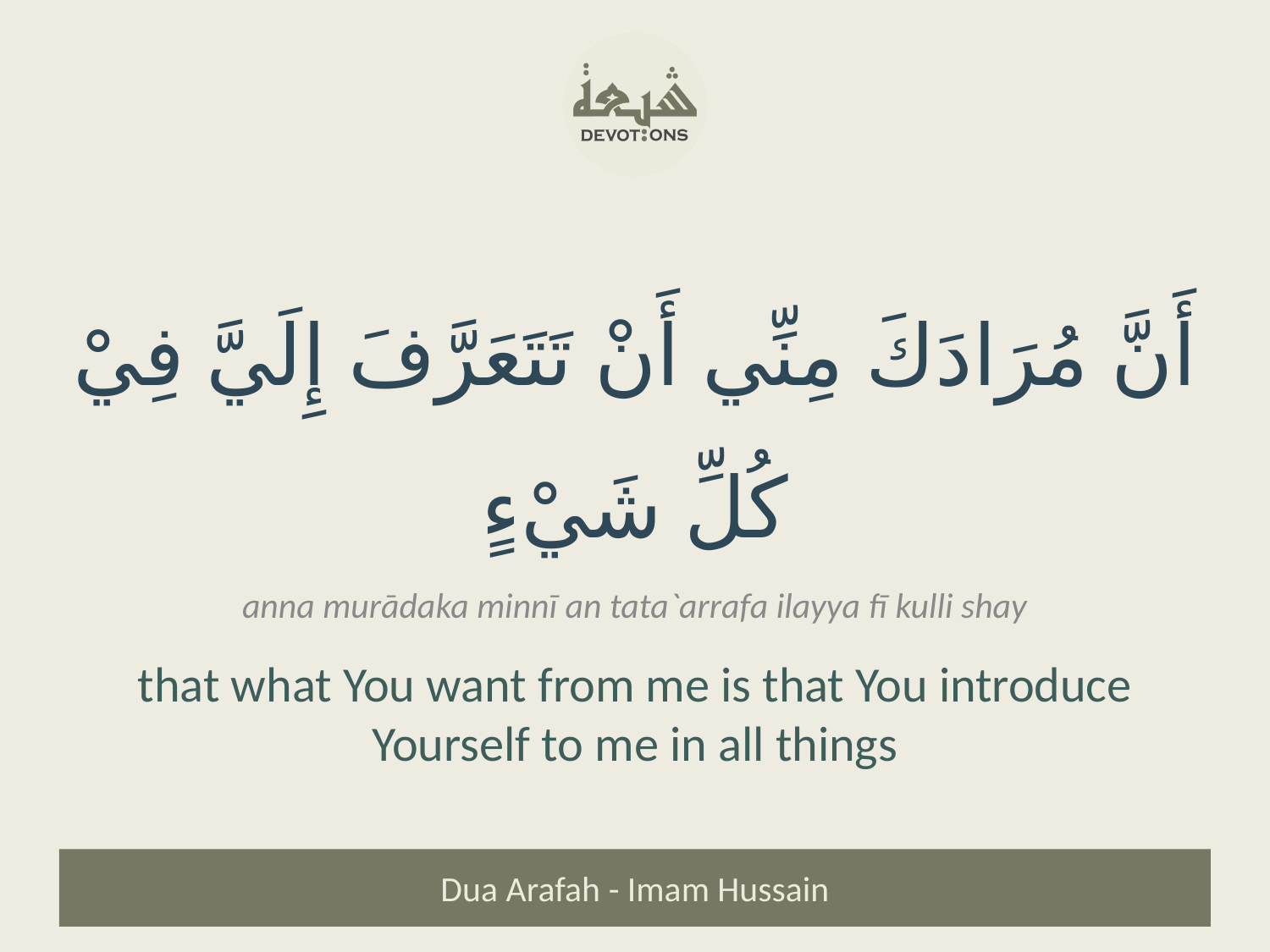

أَنَّ مُرَادَكَ مِنِّي أَنْ تَتَعَرَّفَ إِلَيَّ فِيْ كُلِّ شَيْءٍ
anna murādaka minnī an tata`arrafa ilayya fī kulli shay
that what You want from me is that You introduce Yourself to me in all things
Dua Arafah - Imam Hussain